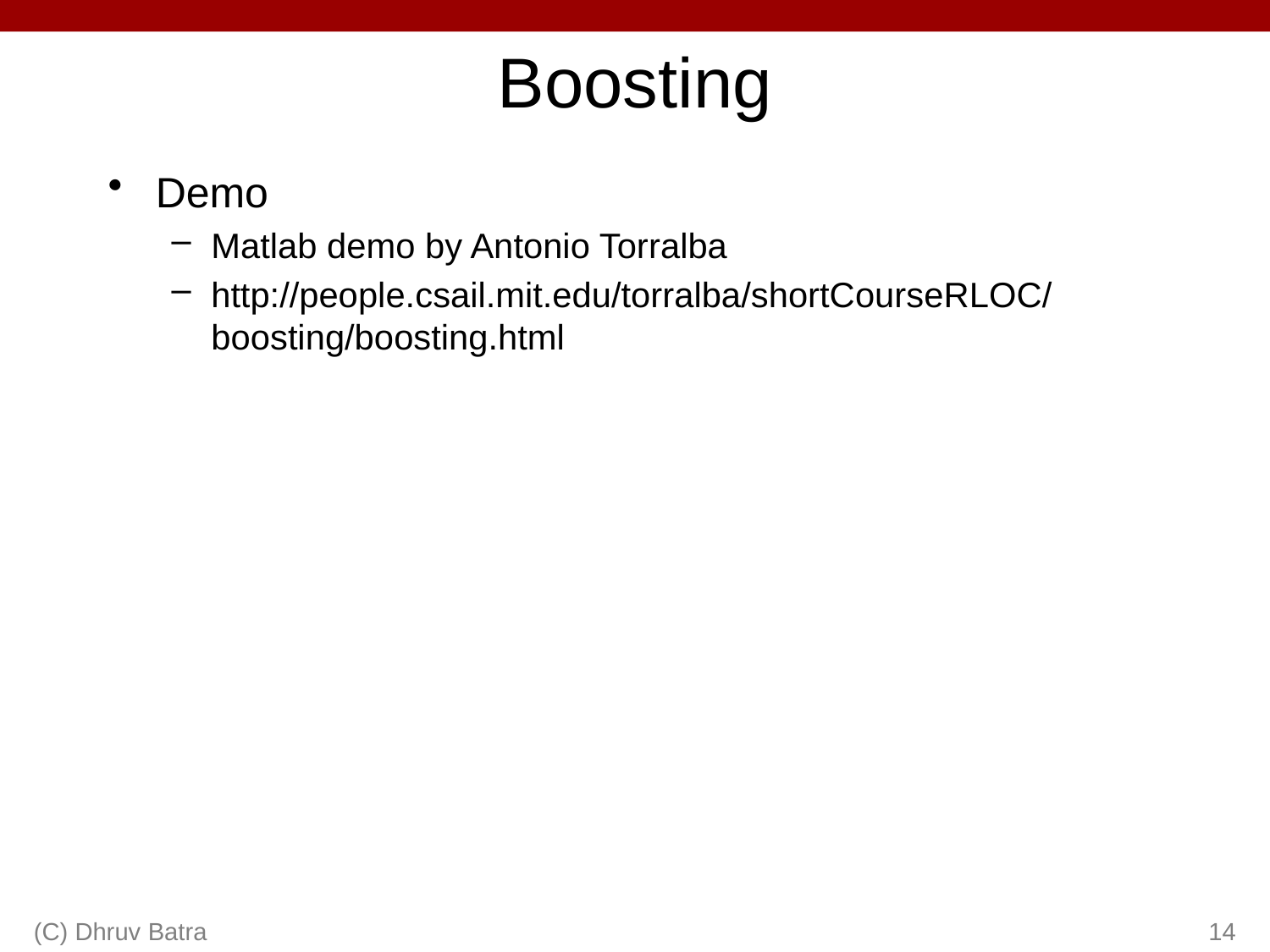

# Boosting
Demo
Matlab demo by Antonio Torralba
http://people.csail.mit.edu/torralba/shortCourseRLOC/boosting/boosting.html

(C) Dhruv Batra
14